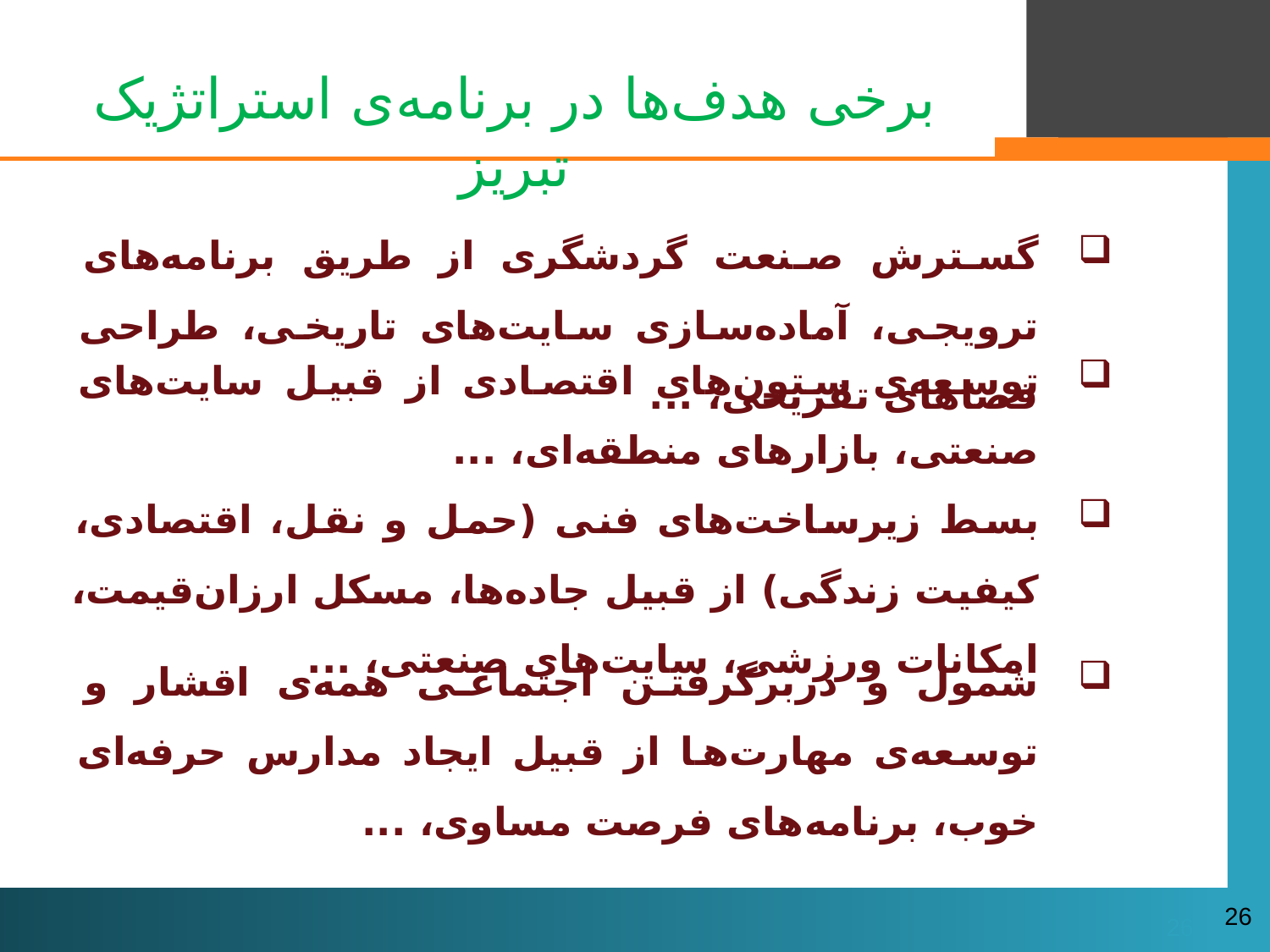

برخی هدف‌ها در برنامه‌ی استراتژیک تبریز
گسترش صنعت گردشگری از طریق برنامه‌های ترویجی، آماده‌سازی سایت‌های تاریخی، طراحی فضاهای تفریحی، ...

توسعه‌ی ستون‌های اقتصادی از قبیل سایت‌های صنعتی، بازارهای منطقه‌ای، ...
بسط زیرساخت‌های فنی (حمل و نقل، اقتصادی، کیفیت زندگی) از قبیل جاده‌ها، مسکل ارزان‌قیمت، امکانات ورزشی، سایت‌های صنعتی، ...
شمول و دربرگرفتن اجتماعی همه‌ی اقشار و توسعه‌ی مهارت‌ها از قبیل ایجاد مدارس حرفه‌ای خوب، برنامه‌های فرصت مساوی، ...
26
26